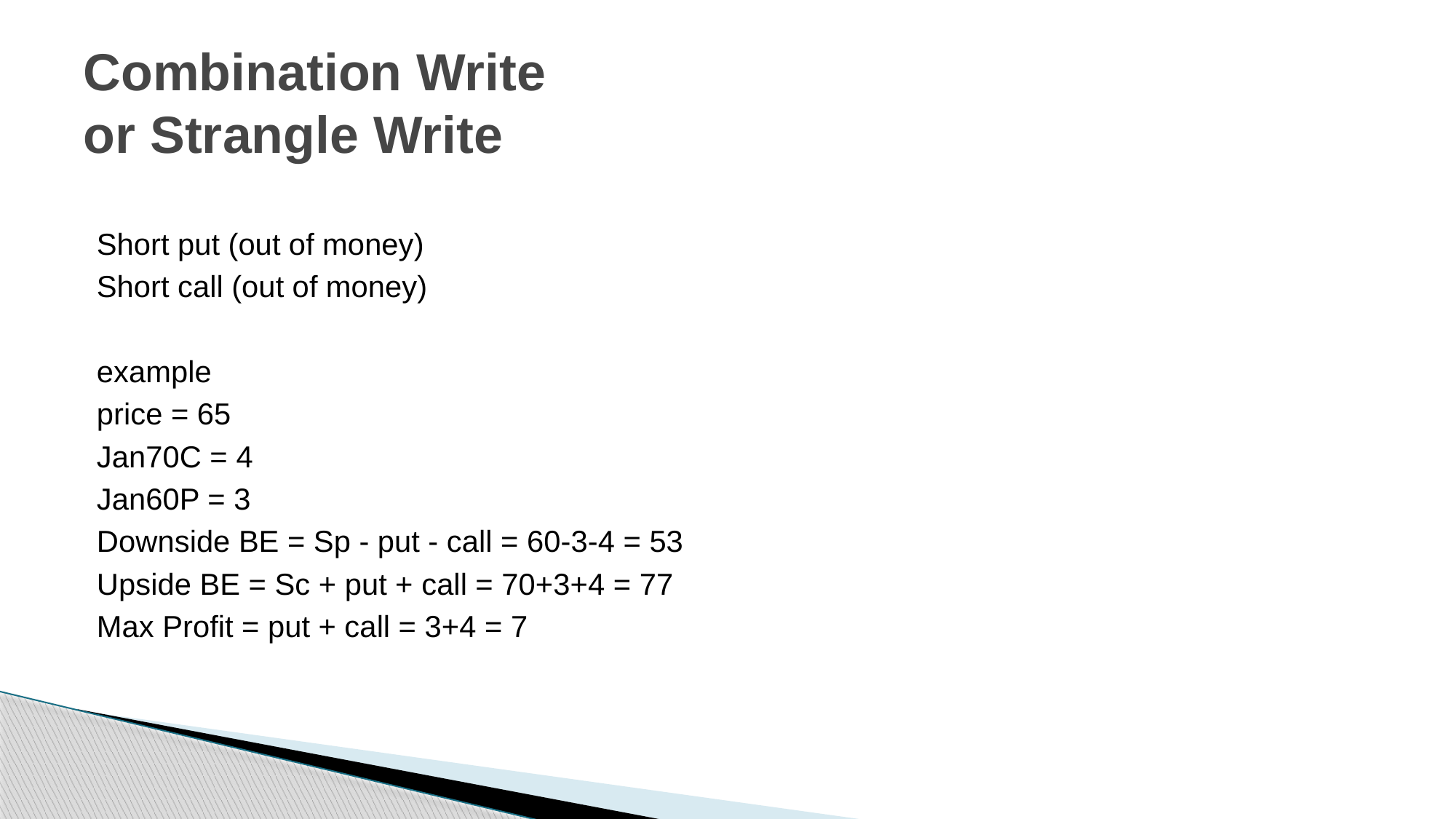

# Combination Write or Strangle Write

Short put (out of money)
Short call (out of money)

example
price = 65
Jan70C = 4
Jan60P = 3
Downside BE = Sp - put - call = 60-3-4 = 53
Upside BE = Sc + put + call = 70+3+4 = 77
Max Profit = put + call = 3+4 = 7